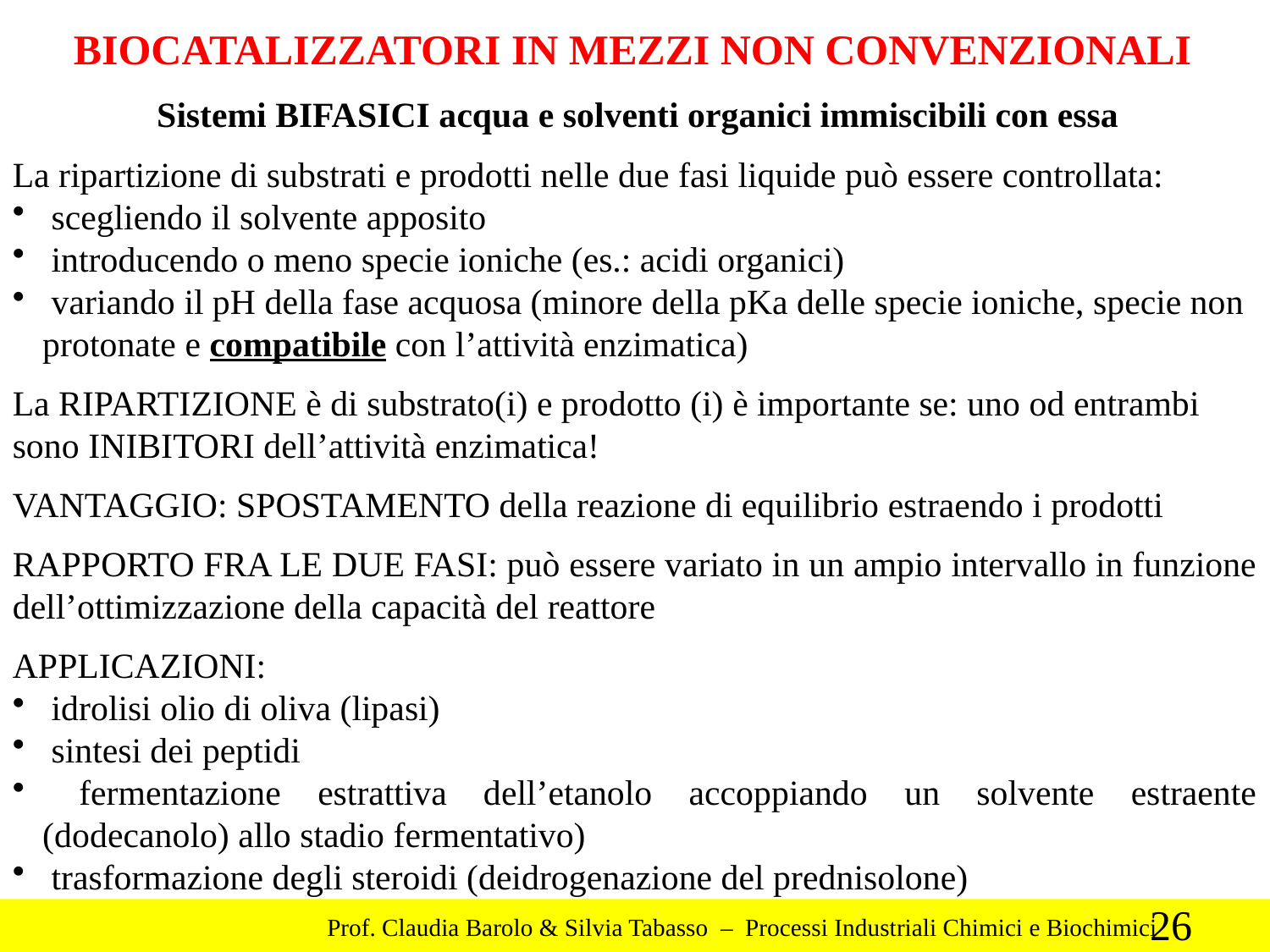

BIOCATALIZZATORI IN MEZZI NON CONVENZIONALI
Sistemi BIFASICI acqua e solventi organici immiscibili con essa
La ripartizione di substrati e prodotti nelle due fasi liquide può essere controllata:
 scegliendo il solvente apposito
 introducendo o meno specie ioniche (es.: acidi organici)
 variando il pH della fase acquosa (minore della pKa delle specie ioniche, specie non protonate e compatibile con l’attività enzimatica)

La RIPARTIZIONE è di substrato(i) e prodotto (i) è importante se: uno od entrambi sono INIBITORI dell’attività enzimatica!

VANTAGGIO: SPOSTAMENTO della reazione di equilibrio estraendo i prodotti

RAPPORTO FRA LE DUE FASI: può essere variato in un ampio intervallo in funzione dell’ottimizzazione della capacità del reattore

APPLICAZIONI:
 idrolisi olio di oliva (lipasi)
 sintesi dei peptidi
 fermentazione estrattiva dell’etanolo accoppiando un solvente estraente (dodecanolo) allo stadio fermentativo)
 trasformazione degli steroidi (deidrogenazione del prednisolone)
26